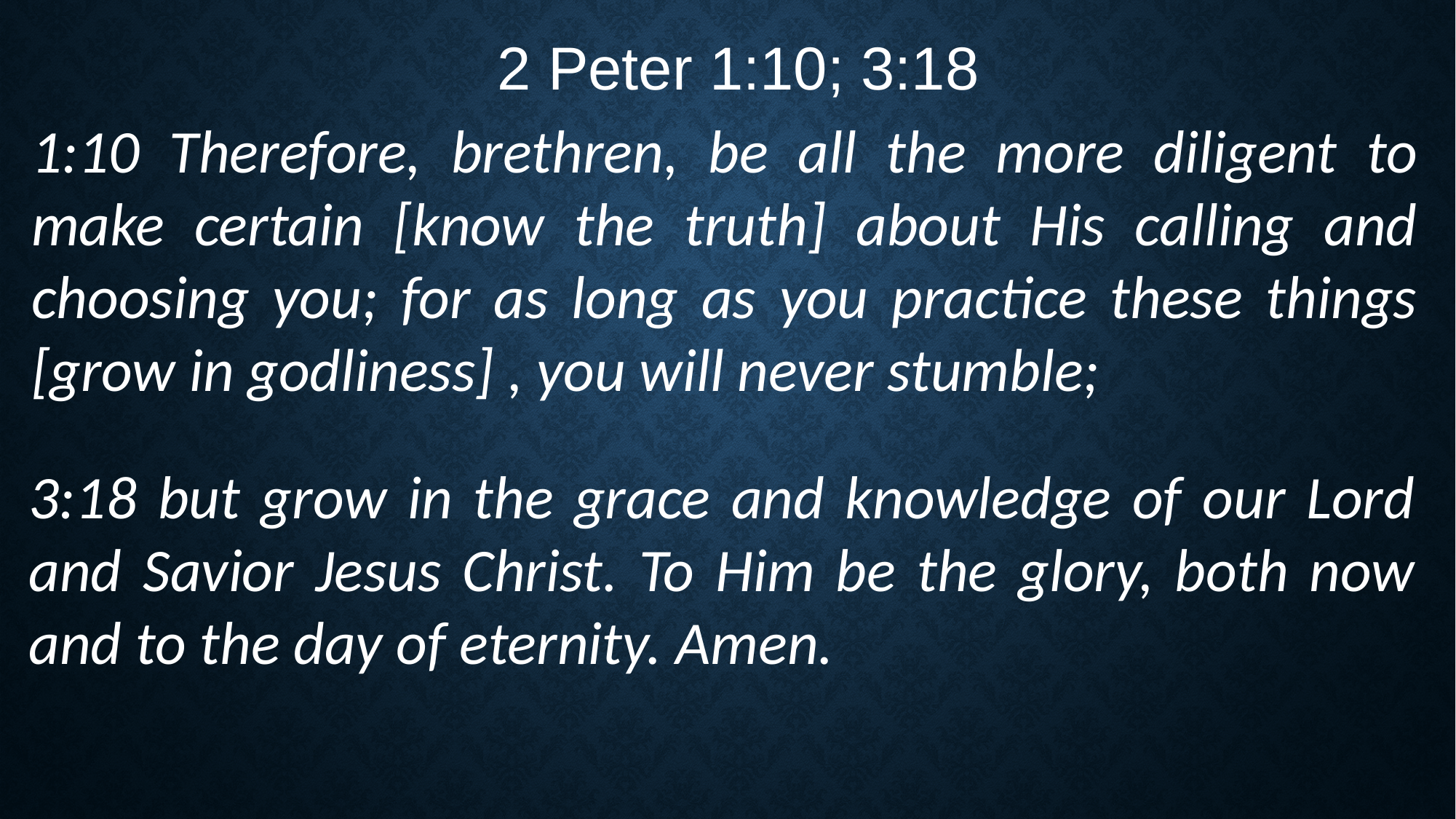

2 Peter 1:10; 3:18
1:10 Therefore, brethren, be all the more diligent to make certain [know the truth] about His calling and choosing you; for as long as you practice these things [grow in godliness] , you will never stumble;
3:18 but grow in the grace and knowledge of our Lord and Savior Jesus Christ. To Him be the glory, both now and to the day of eternity. Amen.